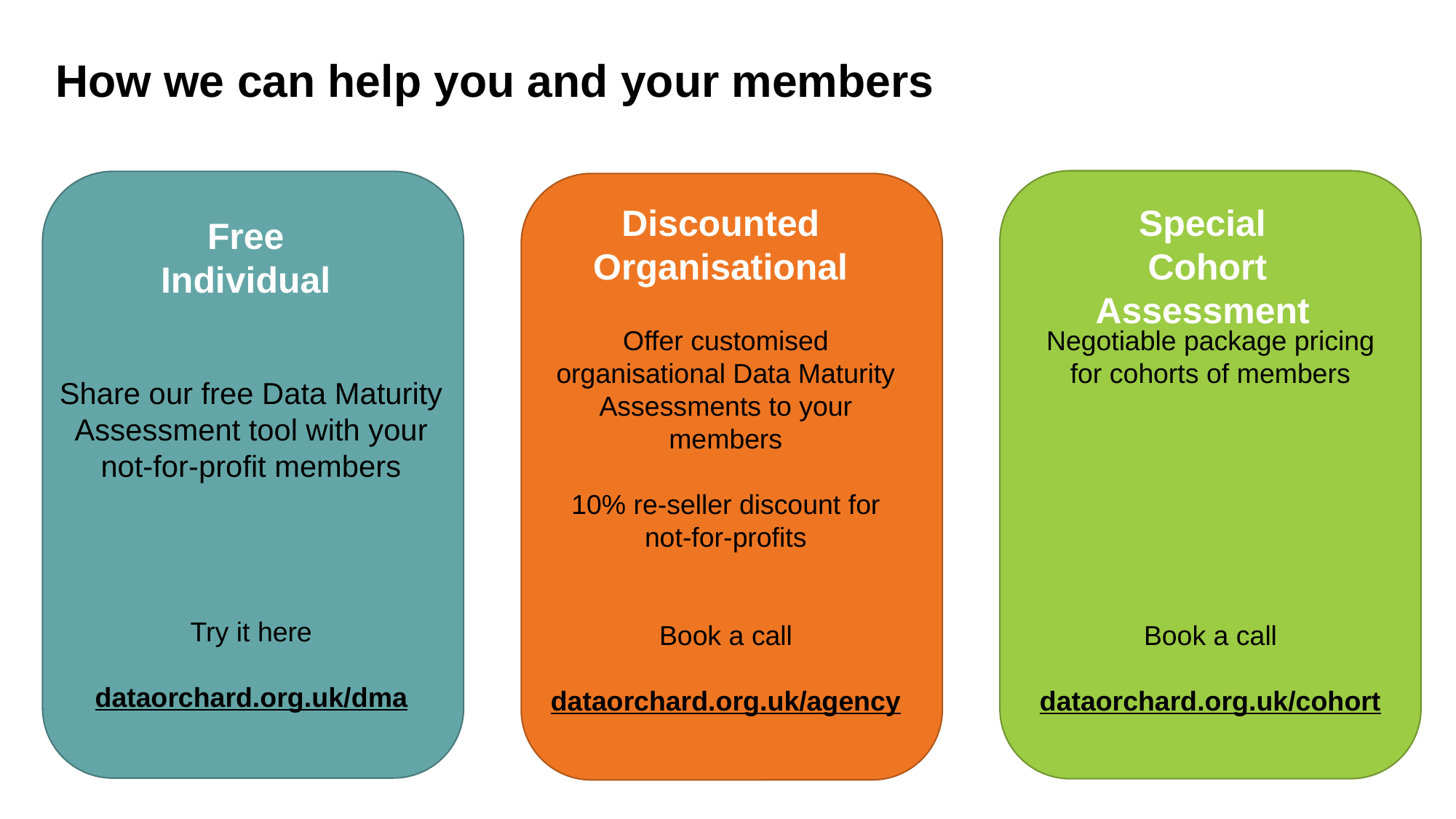

How we can help you and your members

Special
 Cohort Assessment
Negotiable package pricing for cohorts of members

Book a call

dataorchard.org.uk/cohort

Free
Individual
Share our free Data Maturity Assessment tool with your
not-for-profit members

Try it here

dataorchard.org.uk/dma

Discounted
Organisational
Offer customised organisational Data Maturity Assessments to your members

10% re-seller discount for not-for-profits

Book a call

dataorchard.org.uk/agency